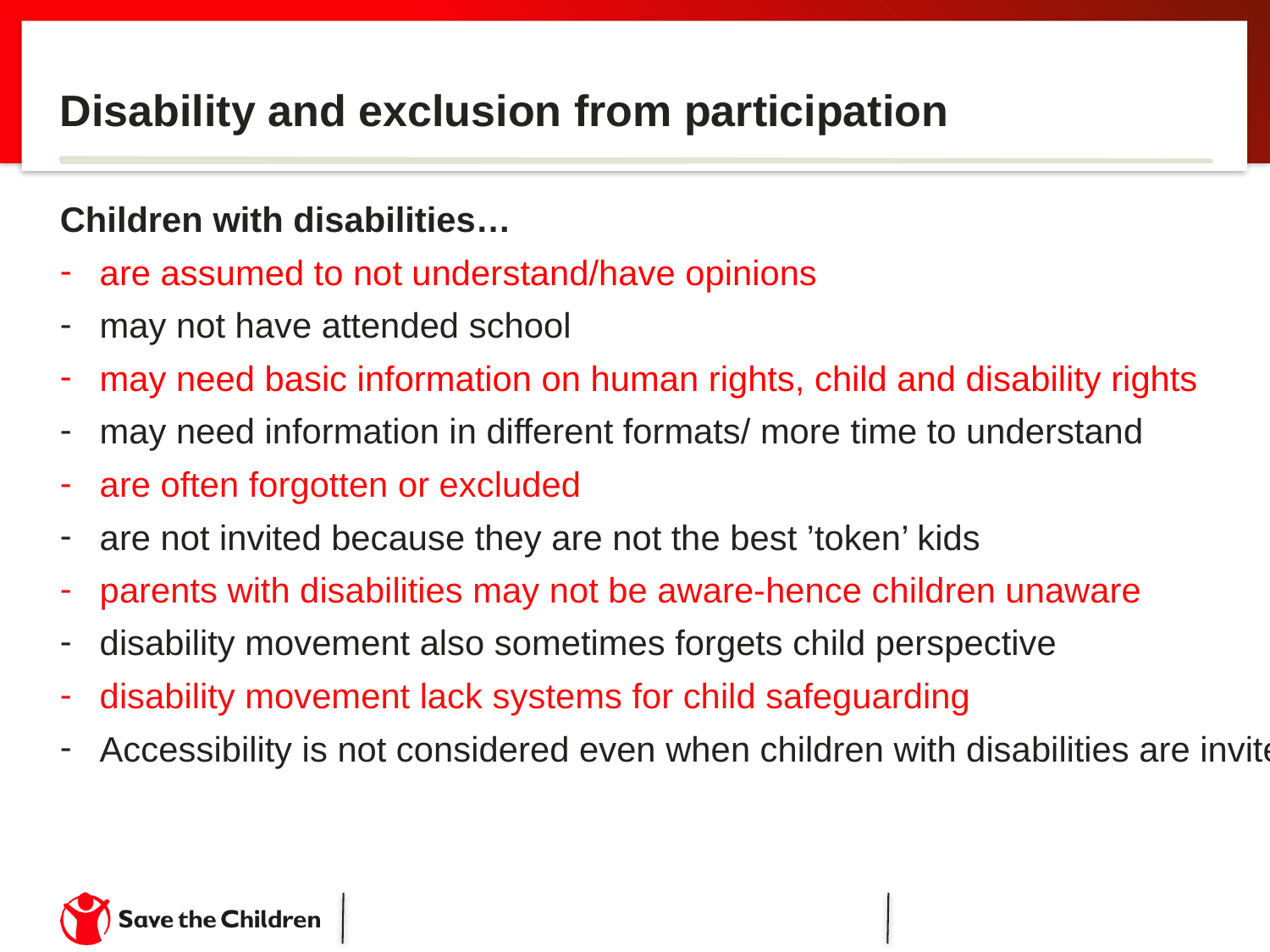

# Disability and exclusion from participation
Children with disabilities…
are assumed to not understand/have opinions
may not have attended school
may need basic information on human rights, child and disability rights
may need information in different formats/ more time to understand
are often forgotten or excluded
are not invited because they are not the best ’token’ kids
parents with disabilities may not be aware-hence children unaware
disability movement also sometimes forgets child perspective
disability movement lack systems for child safeguarding
Accessibility is not considered even when children with disabilities are invited